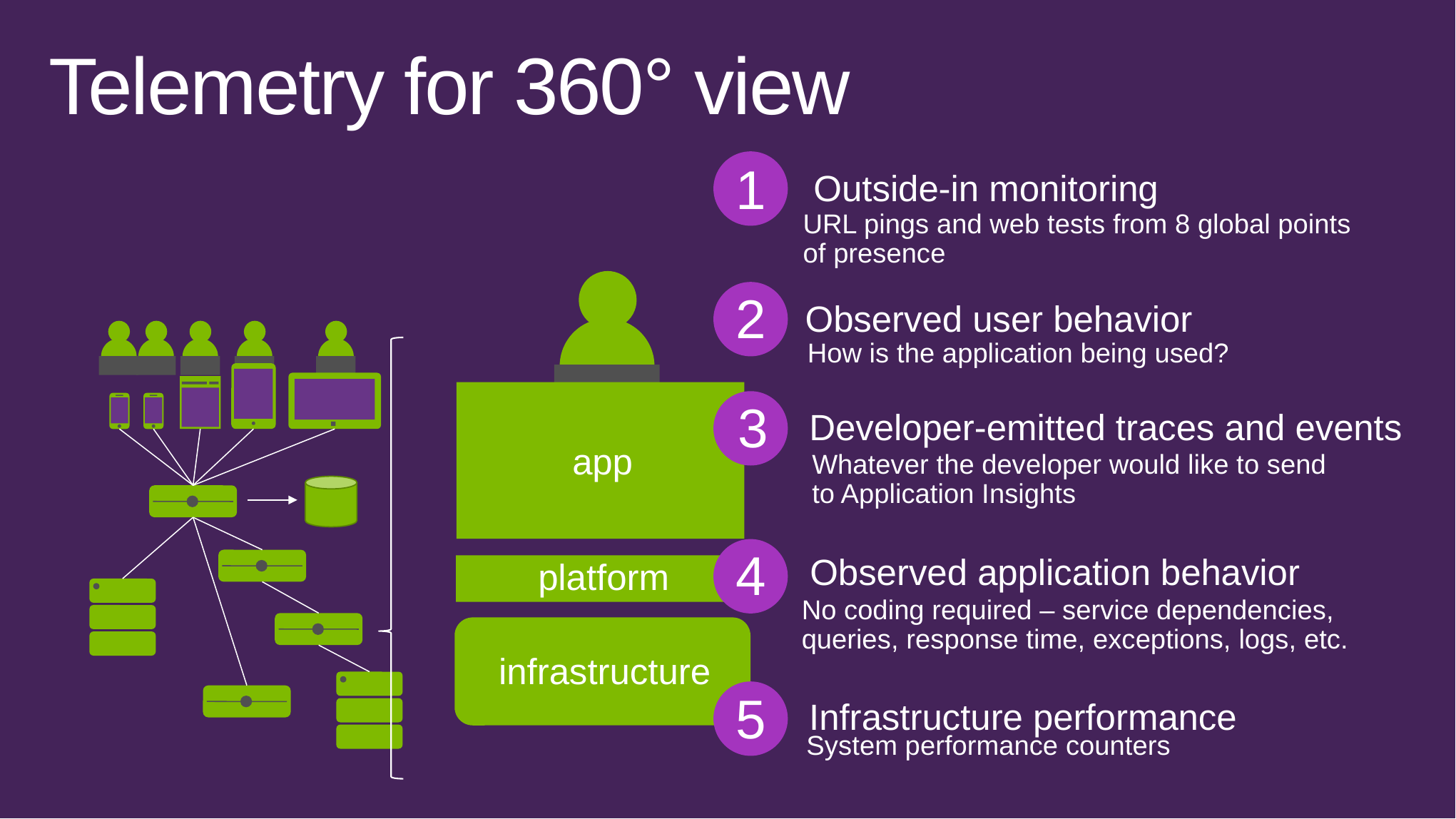

# Telemetry for 360° view
1

Outside-in monitoring
URL pings and web tests from 8 global points
of presence

2

Observed user behavior

How is the application being used?

3

Developer-emitted traces and events
app
Whatever the developer would like to send
to Application Insights

4
Observed application behavior

platform

No coding required – service dependencies,
queries, response time, exceptions, logs, etc.

infrastructure
5

Infrastructure performance
System performance counters